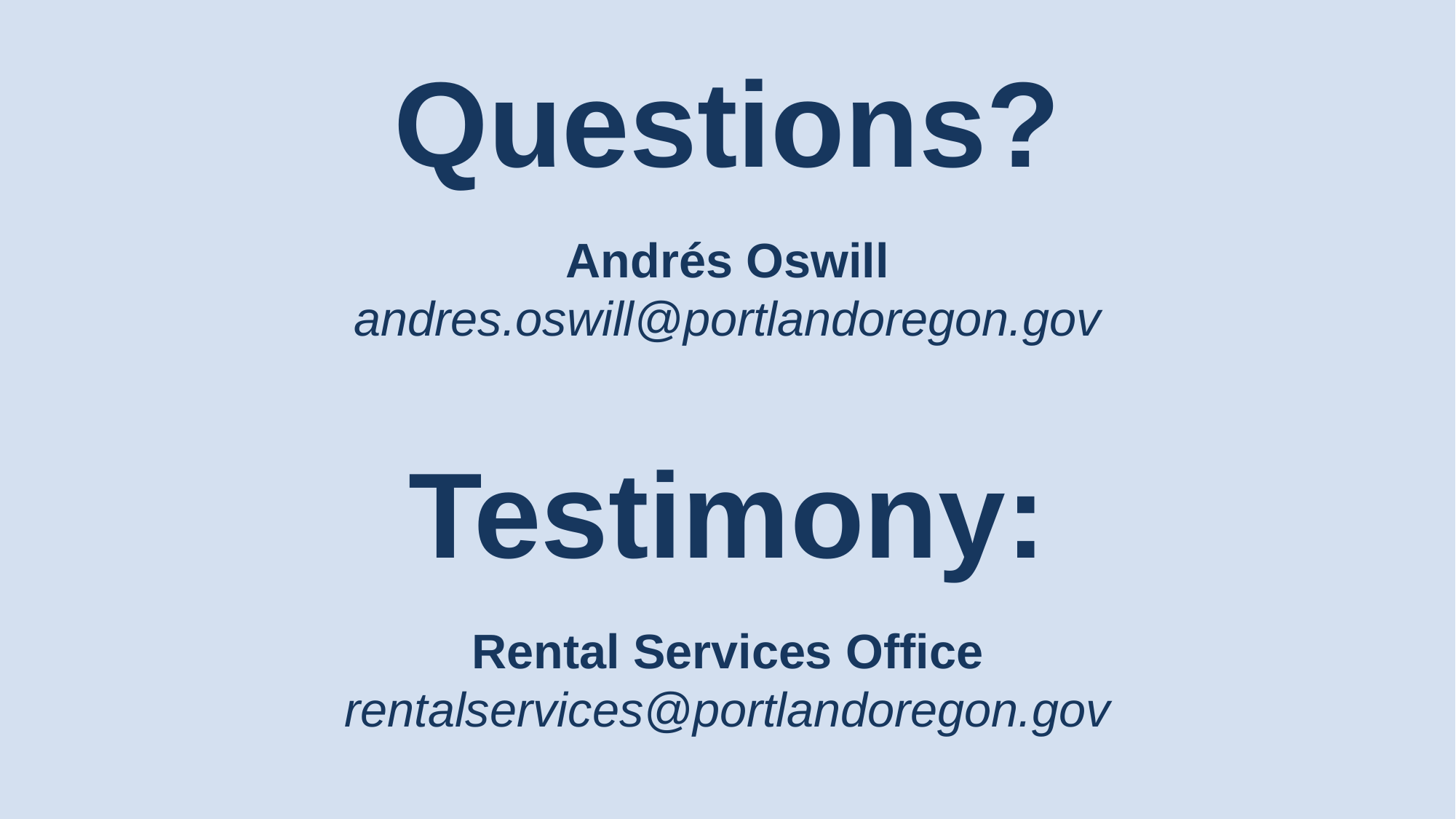

# Questions?
Andrés Oswill
andres.oswill@portlandoregon.gov
Testimony:
Rental Services Office
rentalservices@portlandoregon.gov